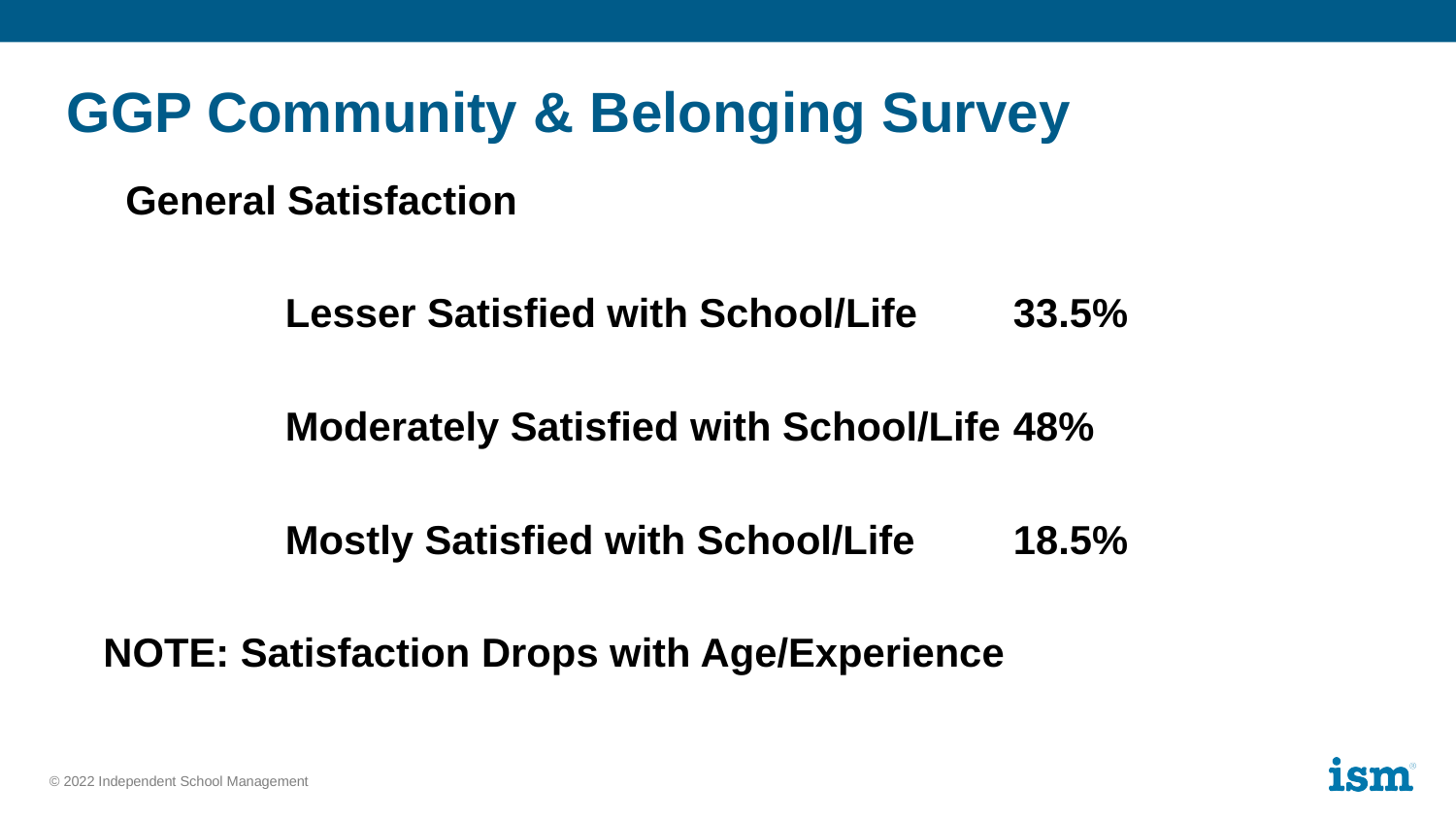

# GGP Community & Belonging Survey
  General Satisfaction

		Lesser Satisfied with School/Life	33.5%

		Moderately Satisfied with School/Life	48%

		Mostly Satisfied with School/Life	18.5%

NOTE: Satisfaction Drops with Age/Experience